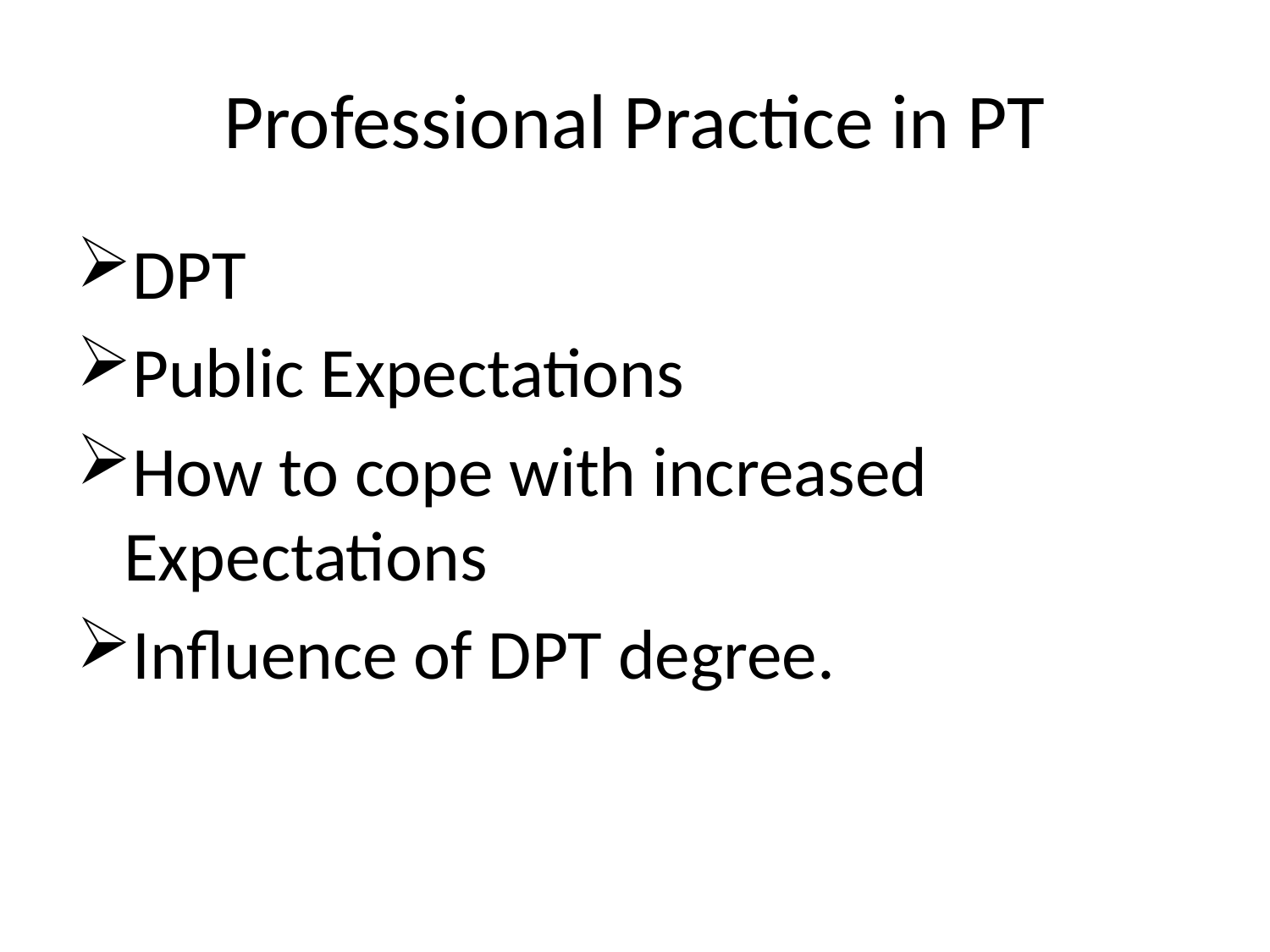

# Professional Practice in PT
DPT
Public Expectations
How to cope with increased Expectations
Influence of DPT degree.